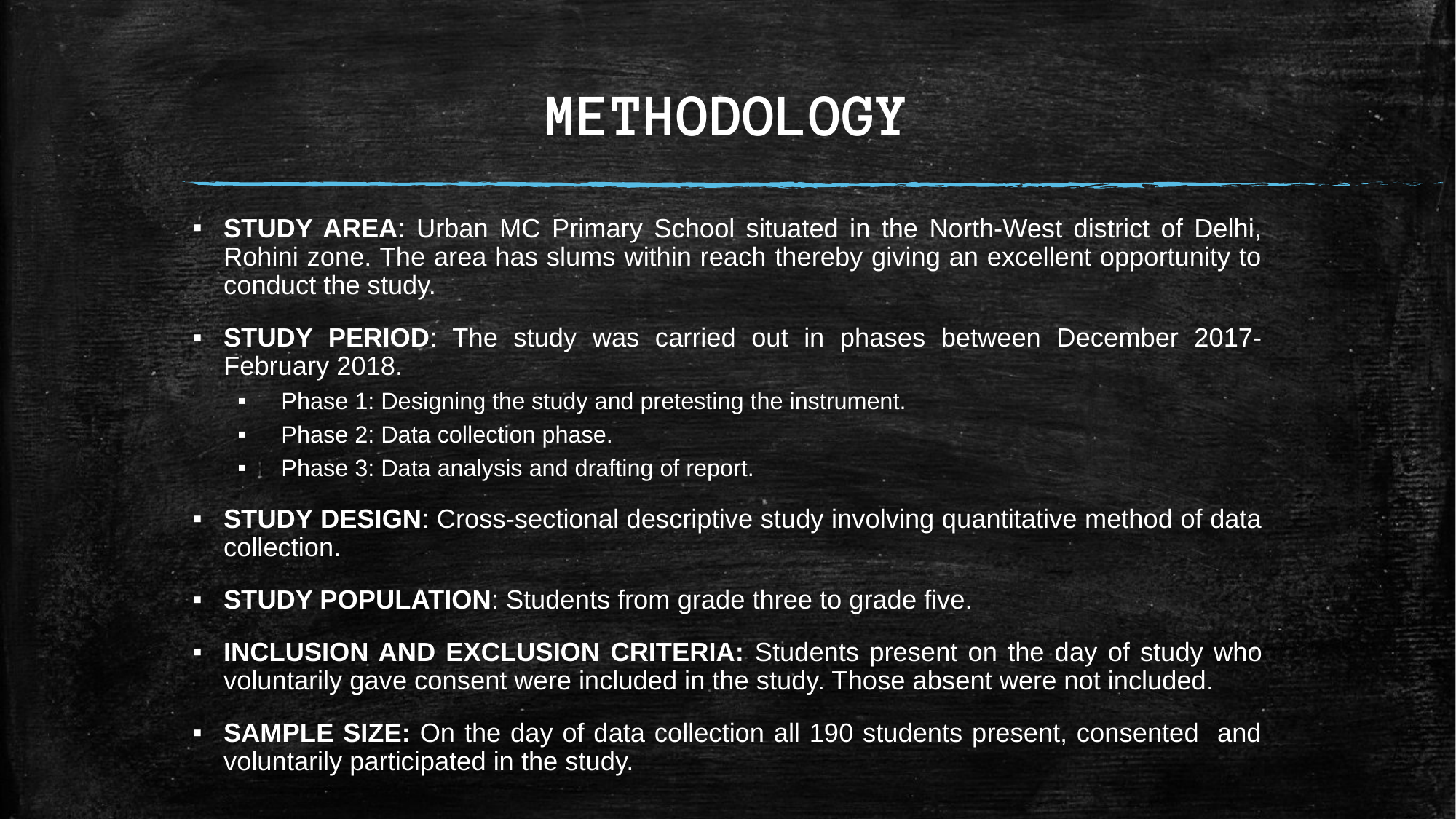

# METHODOLOGY
STUDY AREA: Urban MC Primary School situated in the North-West district of Delhi, Rohini zone. The area has slums within reach thereby giving an excellent opportunity to conduct the study.
STUDY PERIOD: The study was carried out in phases between December 2017- February 2018.
Phase 1: Designing the study and pretesting the instrument.
Phase 2: Data collection phase.
Phase 3: Data analysis and drafting of report.
STUDY DESIGN: Cross-sectional descriptive study involving quantitative method of data collection.
STUDY POPULATION: Students from grade three to grade five.
INCLUSION AND EXCLUSION CRITERIA: Students present on the day of study who voluntarily gave consent were included in the study. Those absent were not included.
SAMPLE SIZE: On the day of data collection all 190 students present, consented  and voluntarily participated in the study.